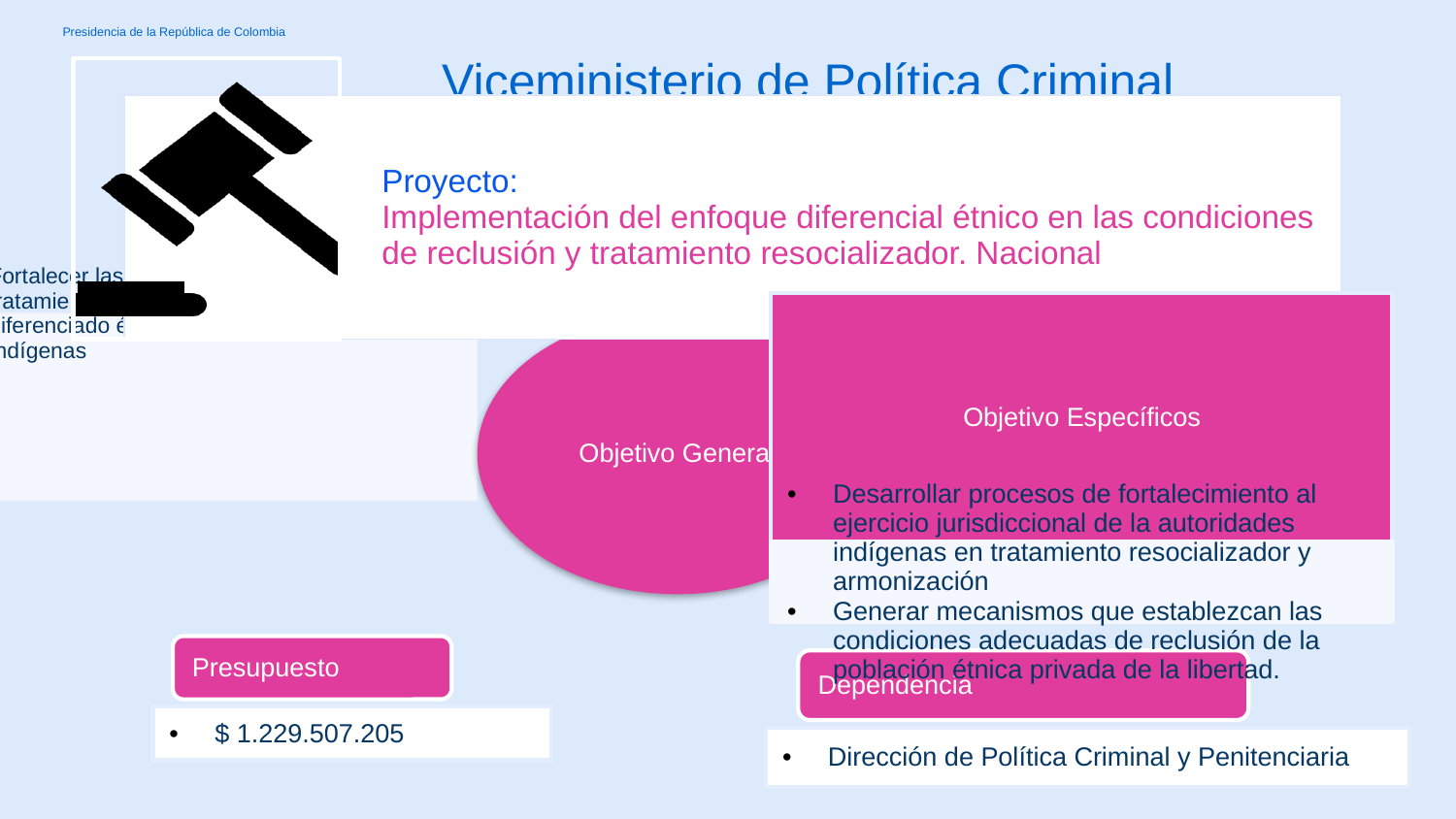

# Viceministerio de Política Criminal
Proyecto:
Implementación del enfoque diferencial étnico en las condiciones de reclusión y tratamiento resocializador. Nacional
Objetivo Específicos
Desarrollar procesos de fortalecimiento al ejercicio jurisdiccional de la autoridades indígenas en tratamiento resocializador y armonización
Generar mecanismos que establezcan las condiciones adecuadas de reclusión de la población étnica privada de la libertad.
Objetivo General
Presupuesto
$ 1.229.507.205
Dependencia
Dirección de Política Criminal y Penitenciaria